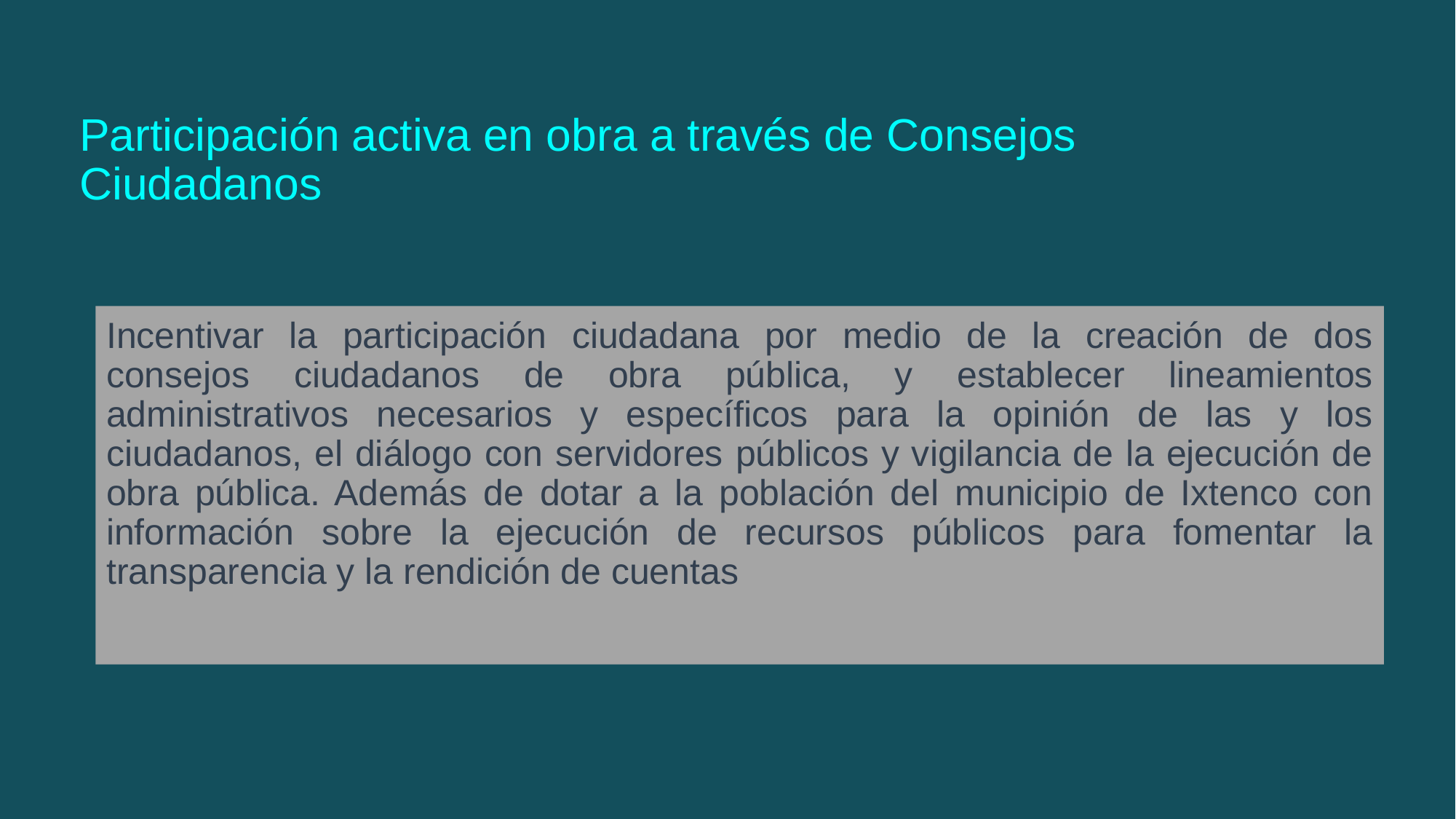

Participación activa en obra a través de Consejos Ciudadanos

Incentivar la participación ciudadana por medio de la creación de dos consejos ciudadanos de obra pública, y establecer lineamientos administrativos necesarios y específicos para la opinión de las y los ciudadanos, el diálogo con servidores públicos y vigilancia de la ejecución de obra pública. Además de dotar a la población del municipio de Ixtenco con información sobre la ejecución de recursos públicos para fomentar la transparencia y la rendición de cuentas